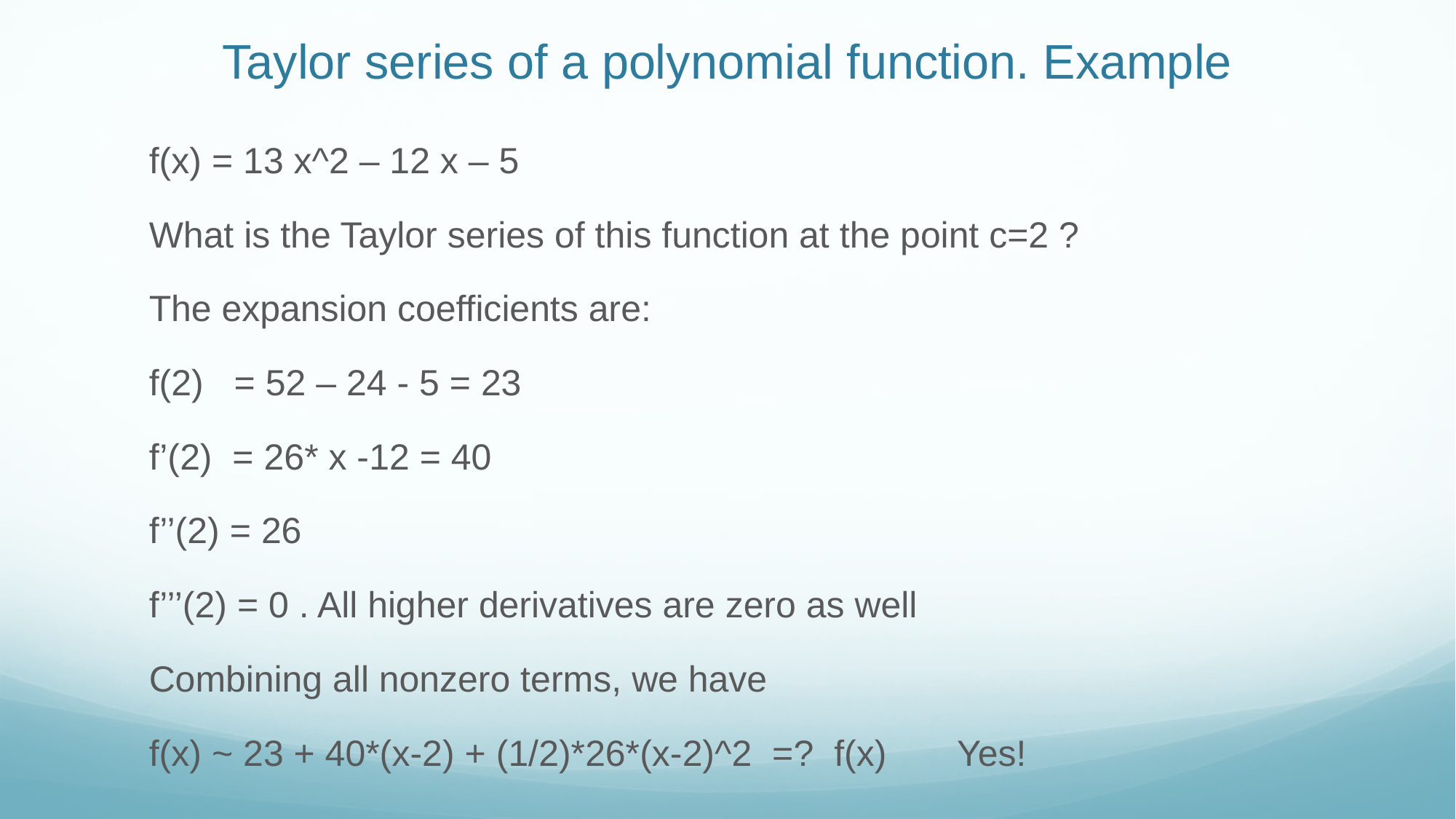

# Taylor series of a polynomial function. Example
f(x) = 13 x^2 – 12 x – 5
What is the Taylor series of this function at the point c=2 ?
The expansion coefficients are:
f(2)   = 52 – 24 - 5 = 23
f’(2)  = 26* x -12 = 40
f’’(2) = 26
f’’’(2) = 0 . All higher derivatives are zero as well
Combining all nonzero terms, we have
f(x) ~ 23 + 40*(x-2) + (1/2)*26*(x-2)^2  =?  f(x)       Yes!